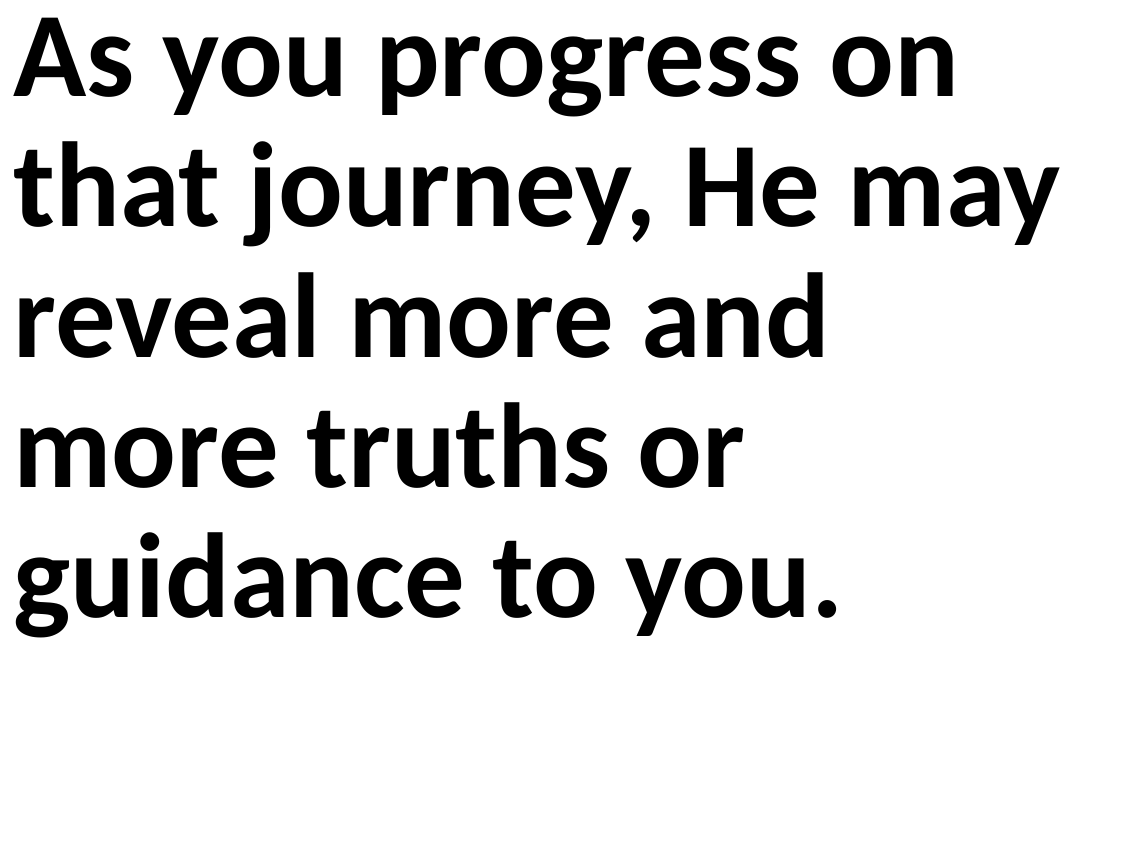

As you progress on that journey, He may reveal more and more truths or guidance to you.